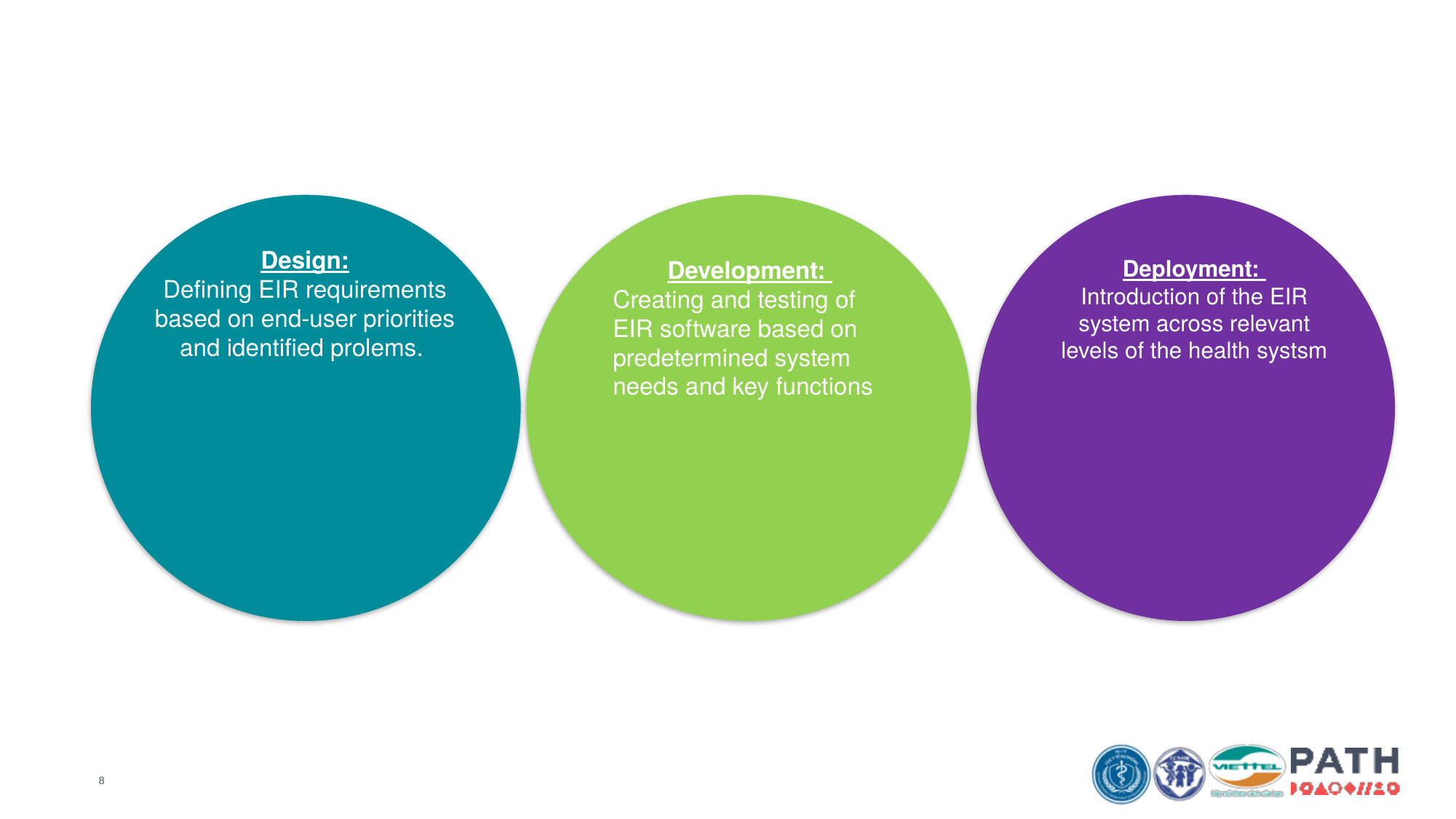

Design:
Defining EIR requirements based on end-user priorities and identified prolems.
Deployment:
Introduction of the EIR system across relevant levels of the health systsm
Development:
Creating and testing of EIR software based on predetermined system needs and key functions